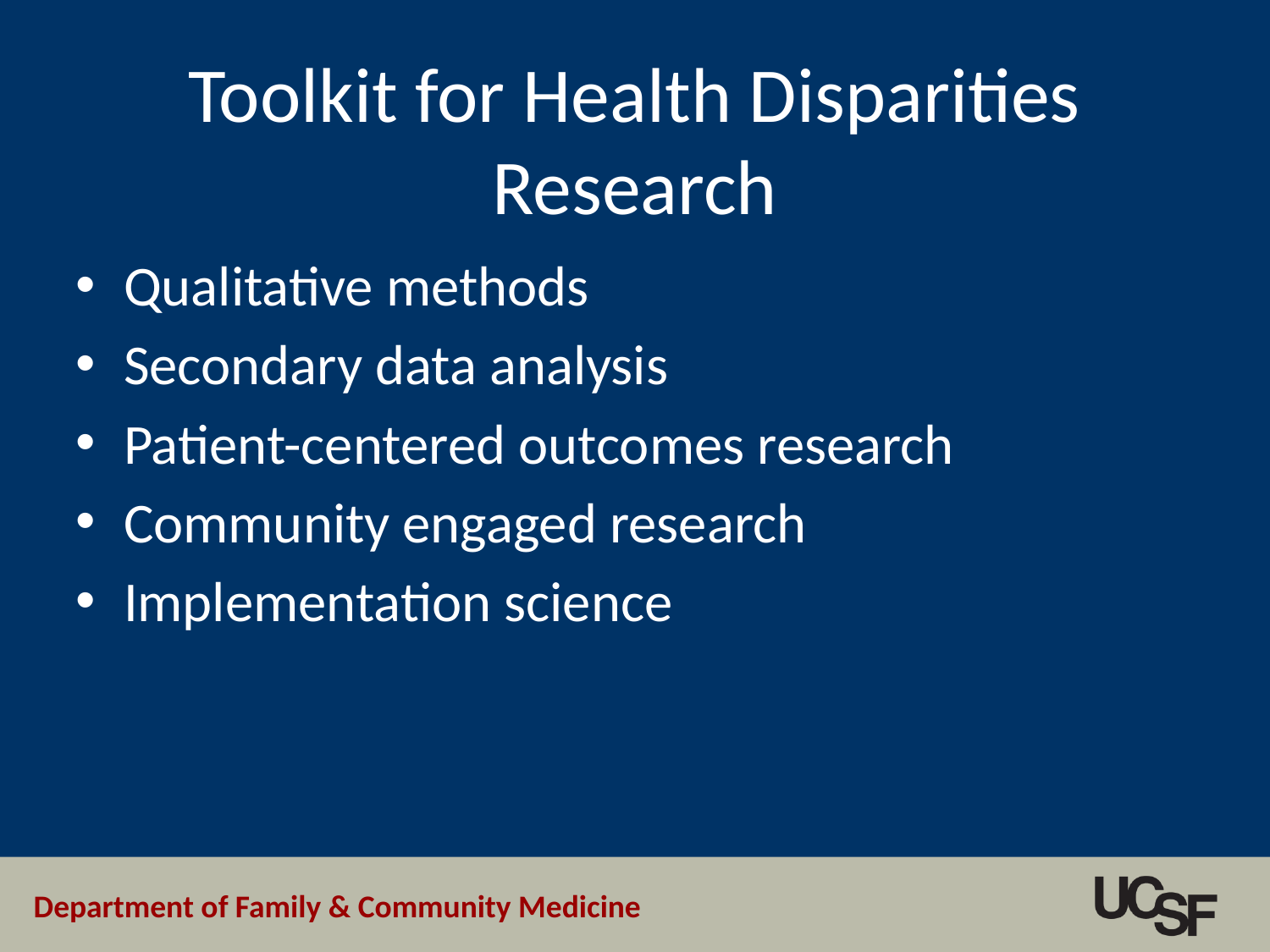

# Toolkit for Health Disparities Research
Qualitative methods
Secondary data analysis
Patient-centered outcomes research
Community engaged research
Implementation science